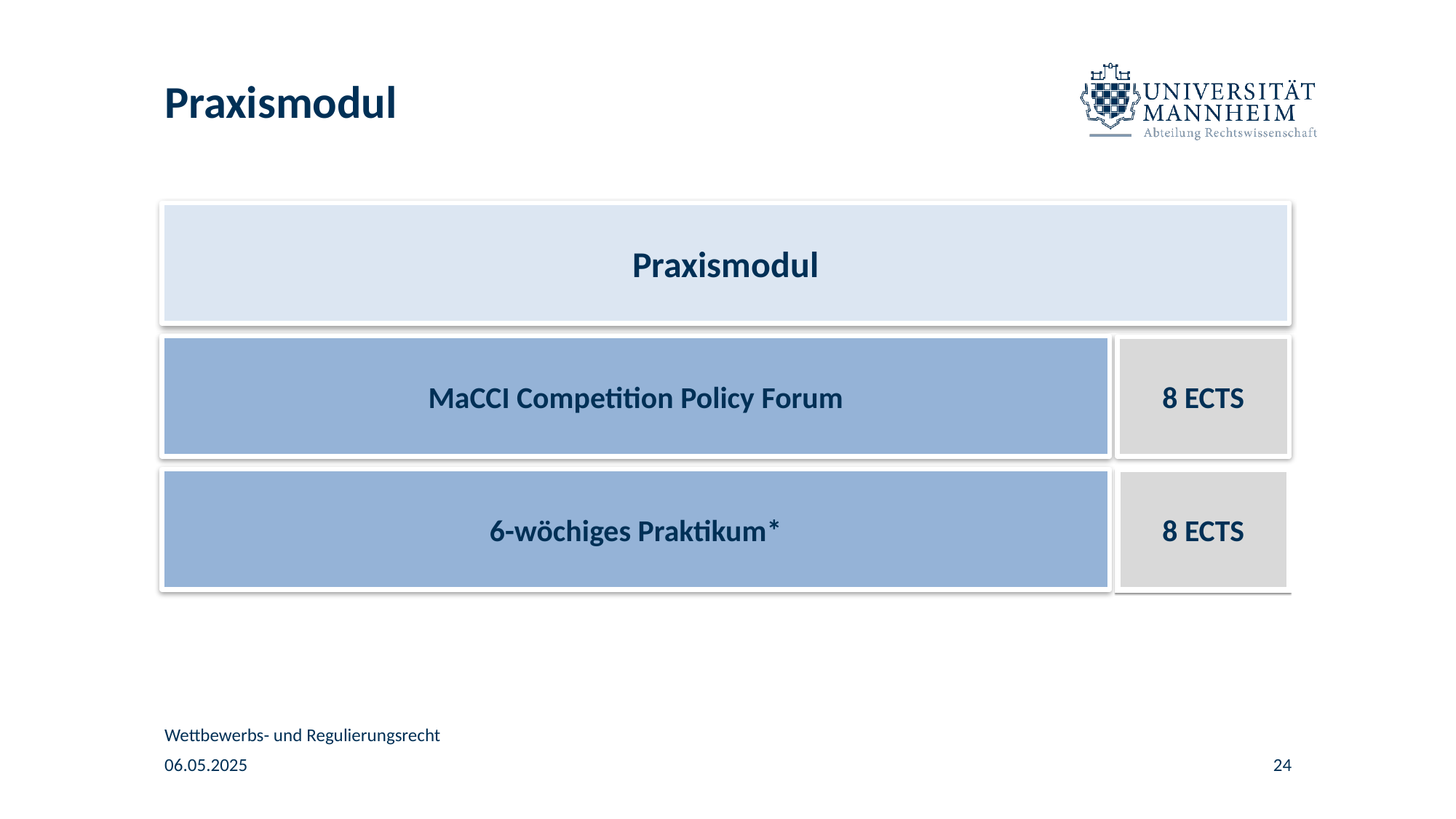

# Praxismodul
Praxismodul
MaCCI Competition Policy Forum
8 ECTS
8 ECTS
6-wöchiges Praktikum*
Wettbewerbs- und Regulierungsrecht
06.05.2025
24